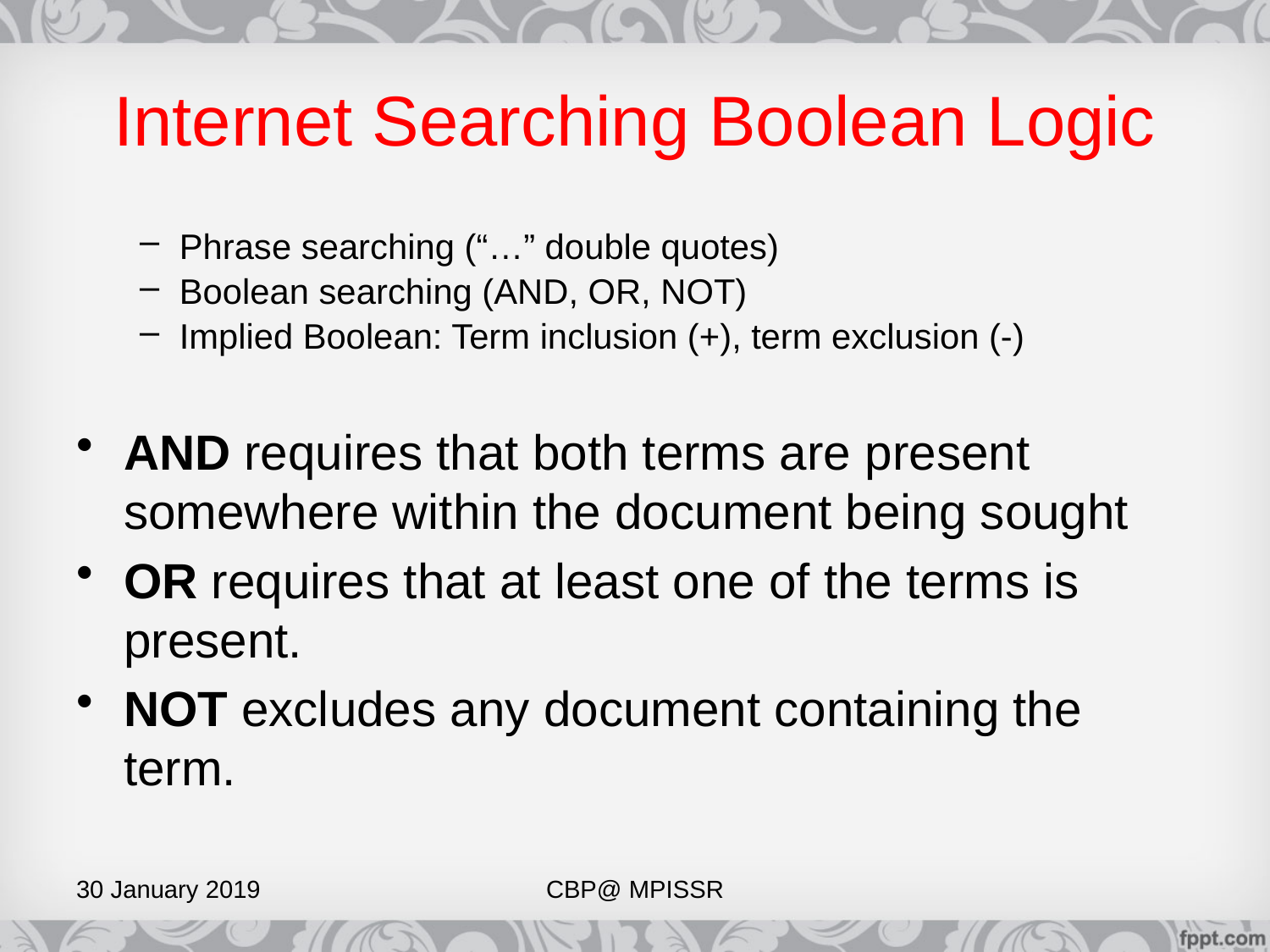

# Internet Searching Boolean Logic
Phrase searching (“…” double quotes)
Boolean searching (AND, OR, NOT)
Implied Boolean: Term inclusion (+), term exclusion (-)

AND requires that both terms are present somewhere within the document being sought
OR requires that at least one of the terms is present.
NOT excludes any document containing the term.

30 January 2019
CBP@ MPISSR